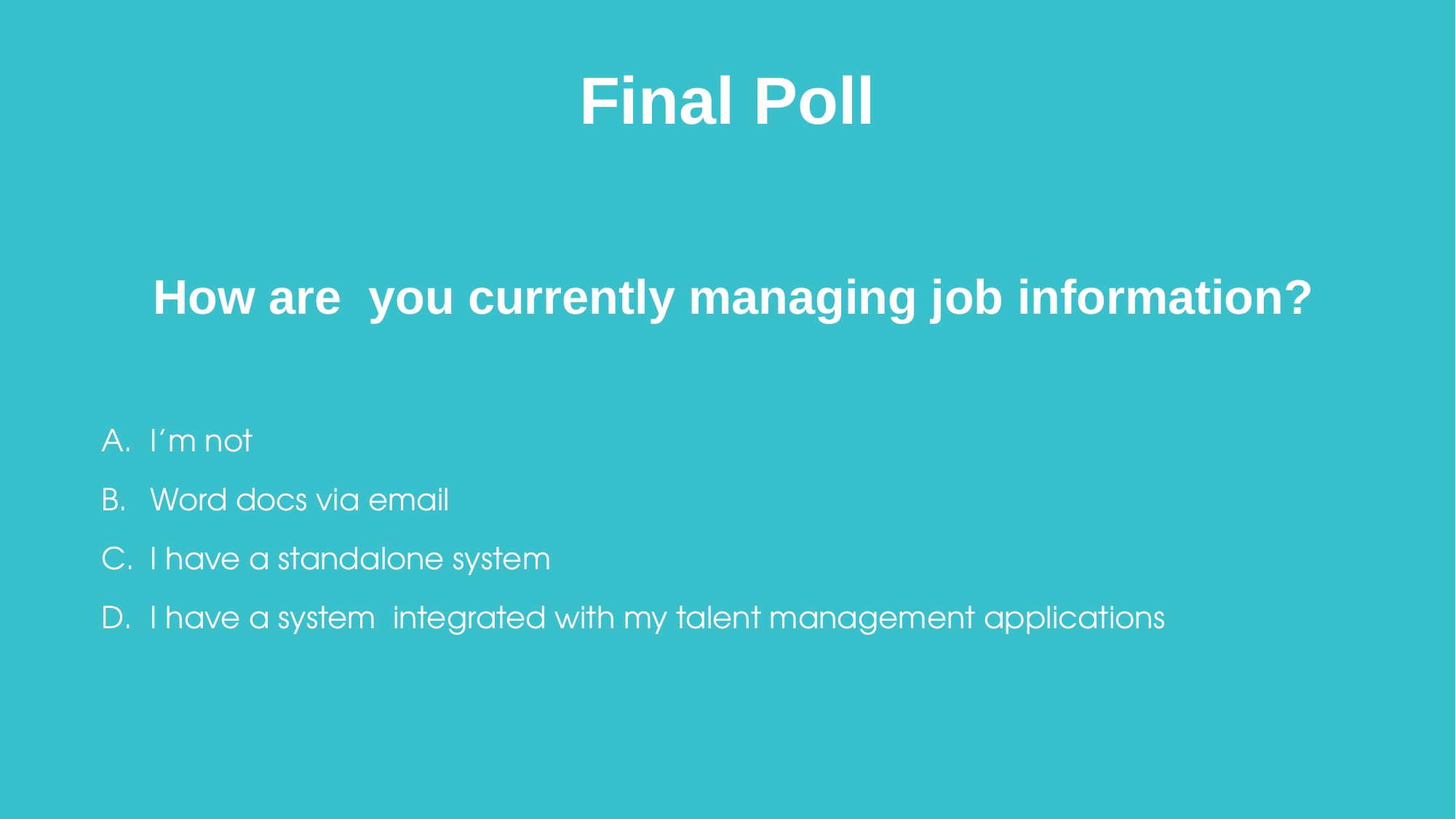

# Final Poll
How are  you currently managing job information?
 I’m not
 Word docs via email
 I have a standalone system
 I have a system  integrated with my talent management applications